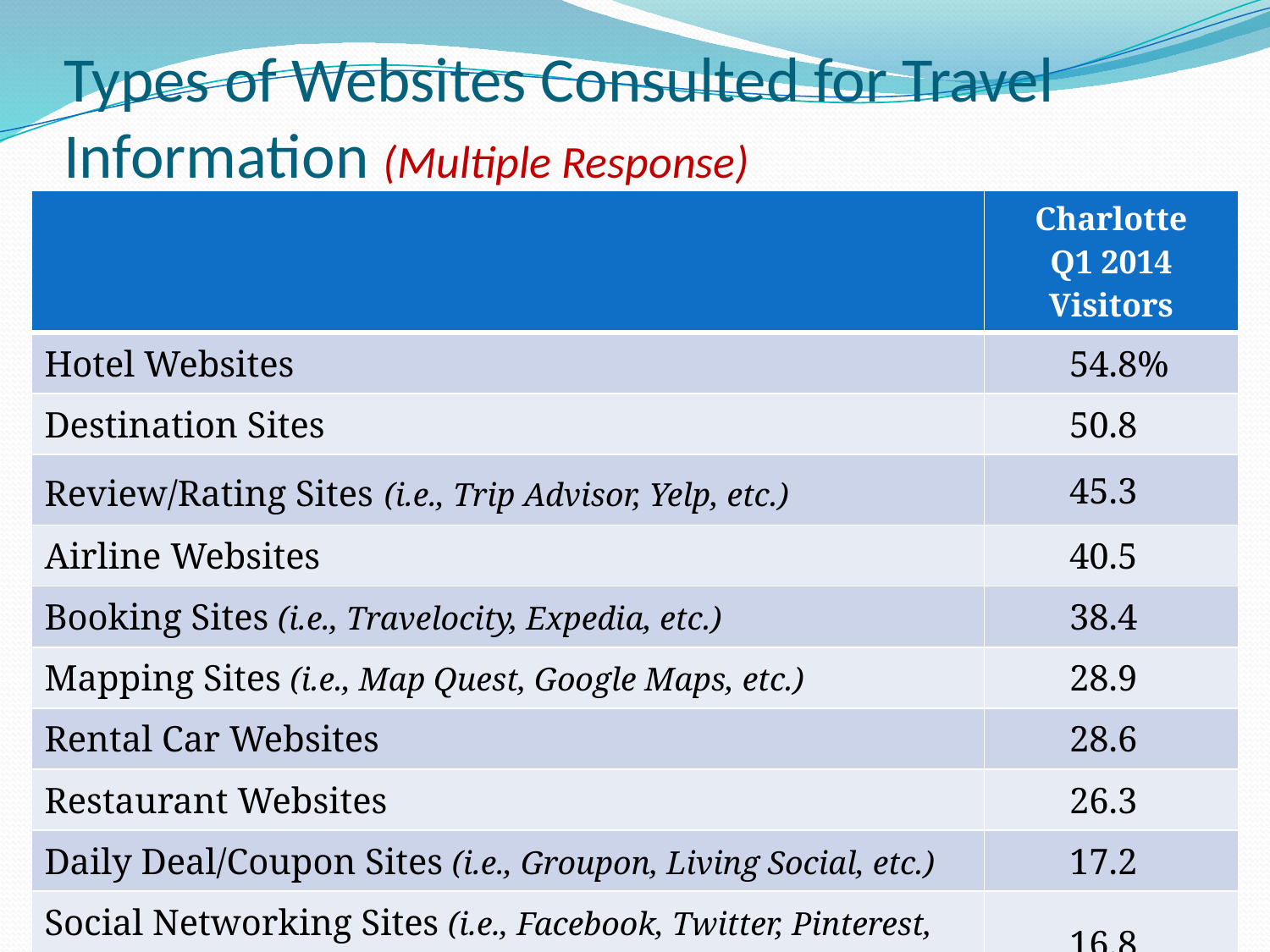

# Types of Websites Consulted for Travel Information (Multiple Response)
|  | Charlotte Q1 2014 Visitors |
| --- | --- |
| Hotel Websites | 54.8% |
| Destination Sites | 50.8 |
| Review/Rating Sites (i.e., Trip Advisor, Yelp, etc.) | 45.3 |
| Airline Websites | 40.5 |
| Booking Sites (i.e., Travelocity, Expedia, etc.) | 38.4 |
| Mapping Sites (i.e., Map Quest, Google Maps, etc.) | 28.9 |
| Rental Car Websites | 28.6 |
| Restaurant Websites | 26.3 |
| Daily Deal/Coupon Sites (i.e., Groupon, Living Social, etc.) | 17.2 |
| Social Networking Sites (i.e., Facebook, Twitter, Pinterest, etc.) | 16.8 |